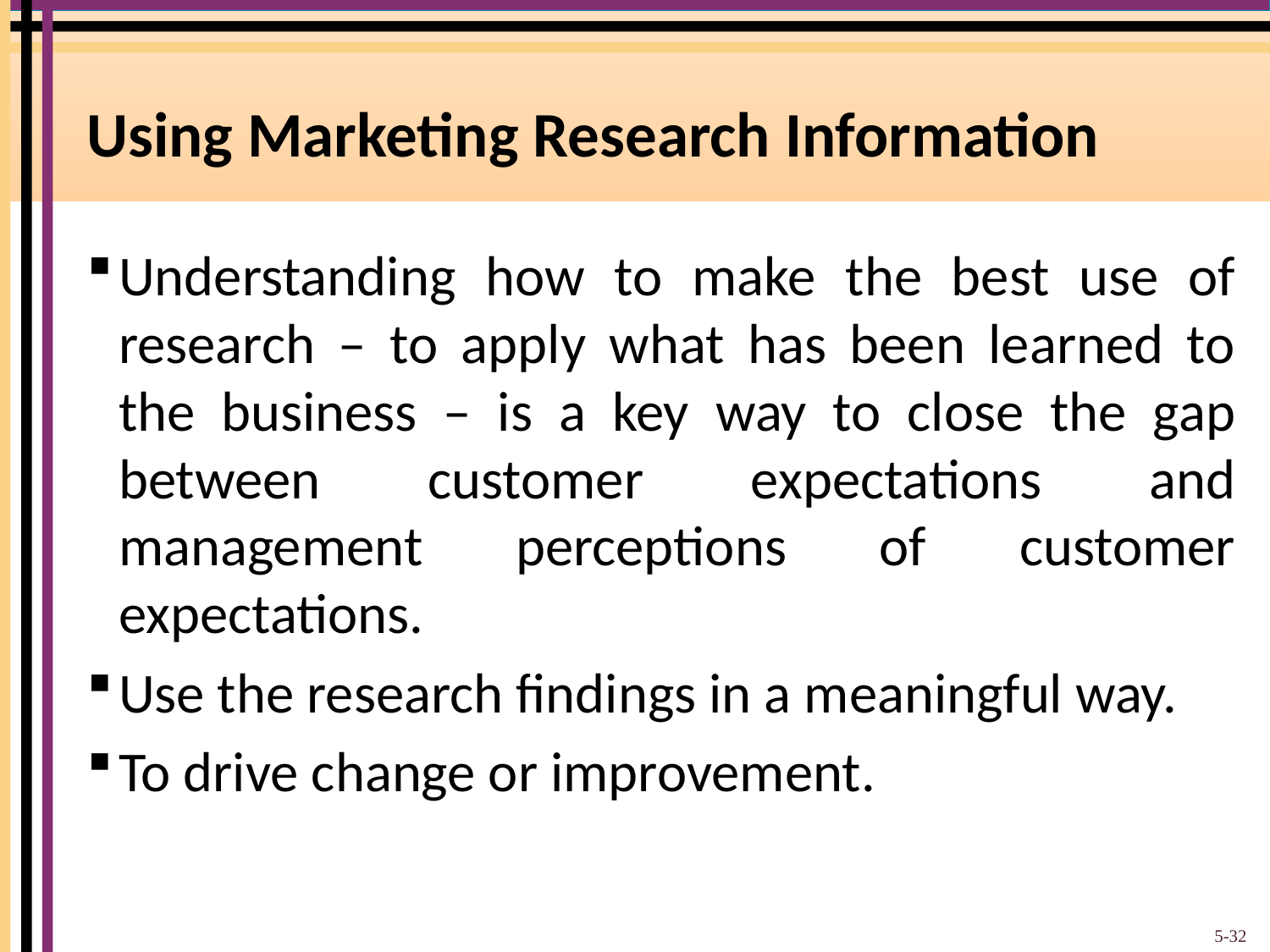

# Using Marketing Research Information
Understanding how to make the best use of research – to apply what has been learned to the business – is a key way to close the gap between customer expectations and management perceptions of customer expectations.
Use the research findings in a meaningful way.
To drive change or improvement.
5-32